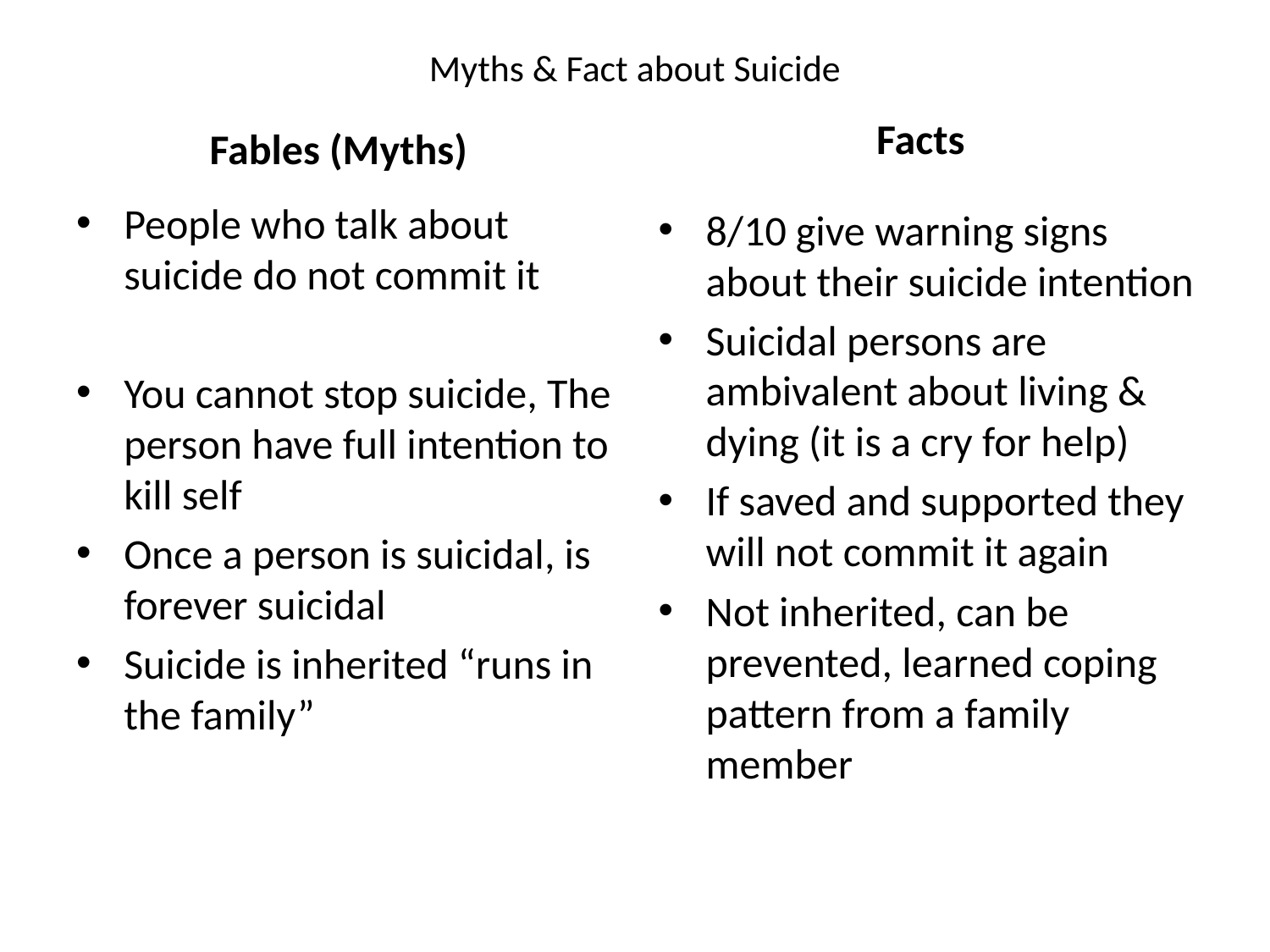

# Myths & Fact about Suicide
Facts
Fables (Myths)
People who talk about suicide do not commit it

You cannot stop suicide, The person have full intention to kill self
Once a person is suicidal, is forever suicidal
Suicide is inherited “runs in the family”

8/10 give warning signs about their suicide intention
Suicidal persons are ambivalent about living & dying (it is a cry for help)
If saved and supported they will not commit it again
Not inherited, can be prevented, learned coping pattern from a family member